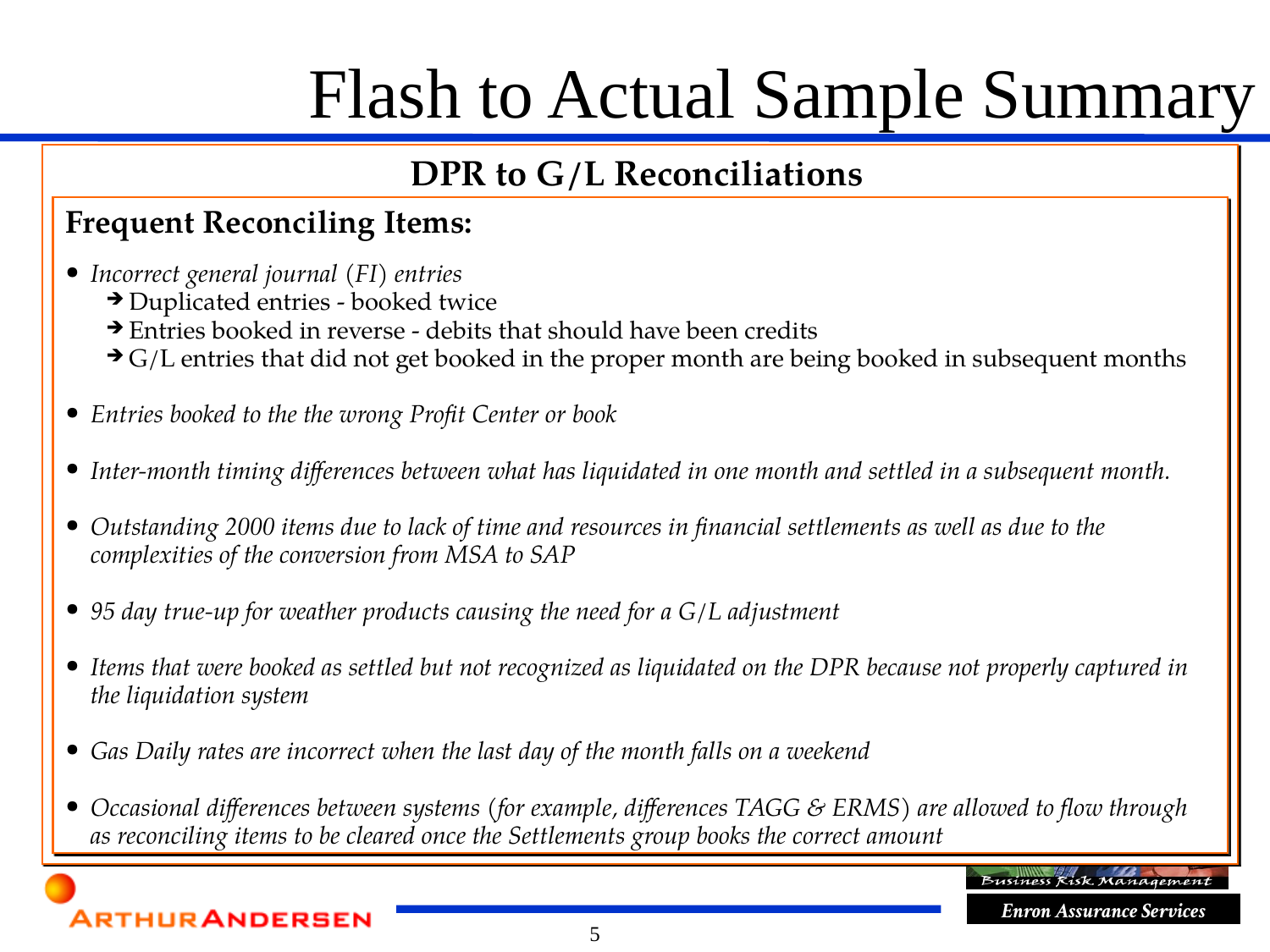

Flash to Actual Sample Summary

DPR to G/L Reconciliations

Frequent Reconciling Items:

Incorrect general journal (FI) entries
Duplicated entries - booked twice
Entries booked in reverse - debits that should have been credits
G/L entries that did not get booked in the proper month are being booked in subsequent months

Entries booked to the the wrong Profit Center or book

Inter-month timing differences between what has liquidated in one month and settled in a subsequent month.

Outstanding 2000 items due to lack of time and resources in financial settlements as well as due to the complexities of the conversion from MSA to SAP

95 day true-up for weather products causing the need for a G/L adjustment

Items that were booked as settled but not recognized as liquidated on the DPR because not properly captured in the liquidation system

Gas Daily rates are incorrect when the last day of the month falls on a weekend

Occasional differences between systems (for example, differences TAGG & ERMS) are allowed to flow through as reconciling items to be cleared once the Settlements group books the correct amount